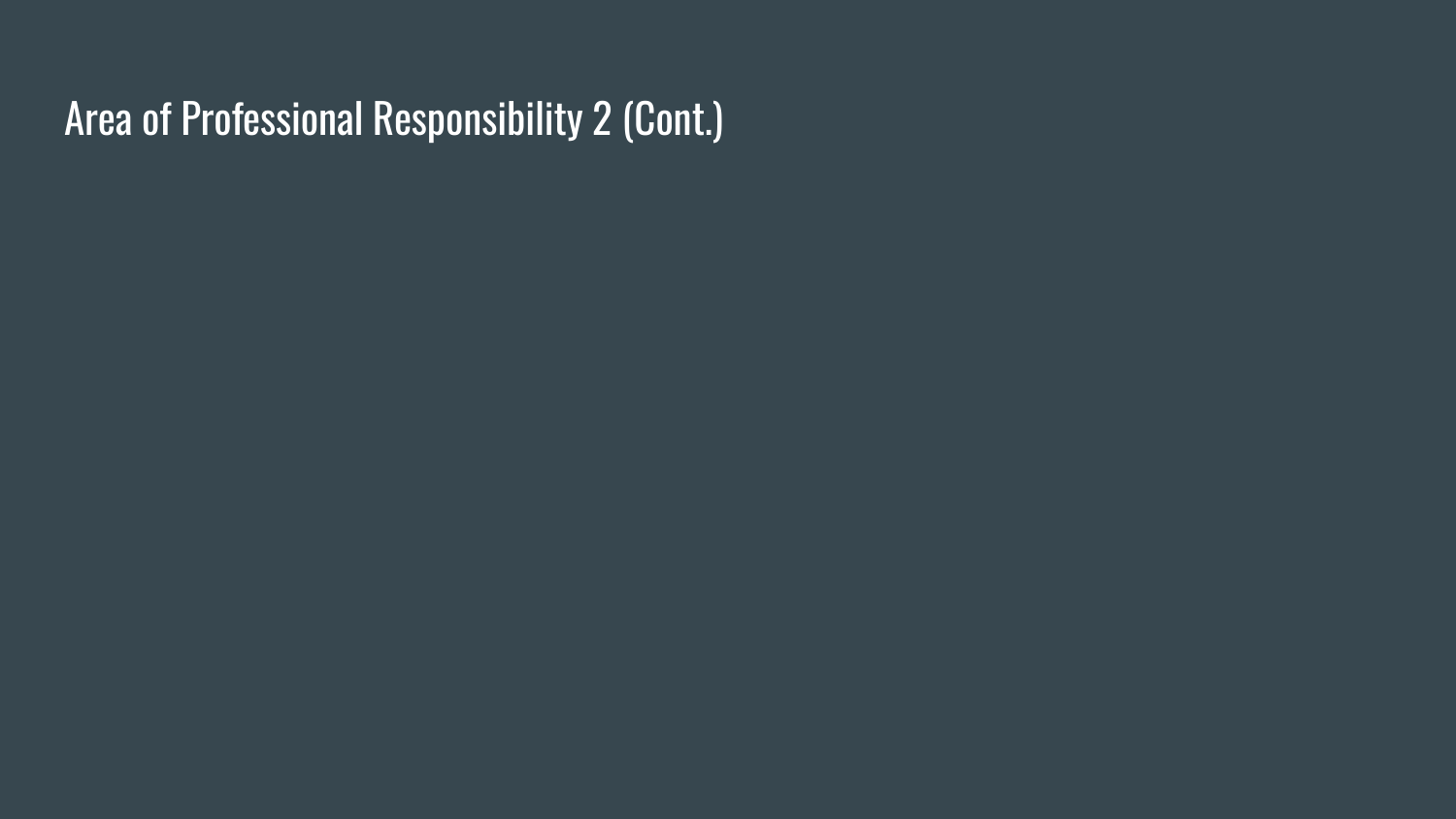

# Area of Professional Responsibility 2 (Cont.)